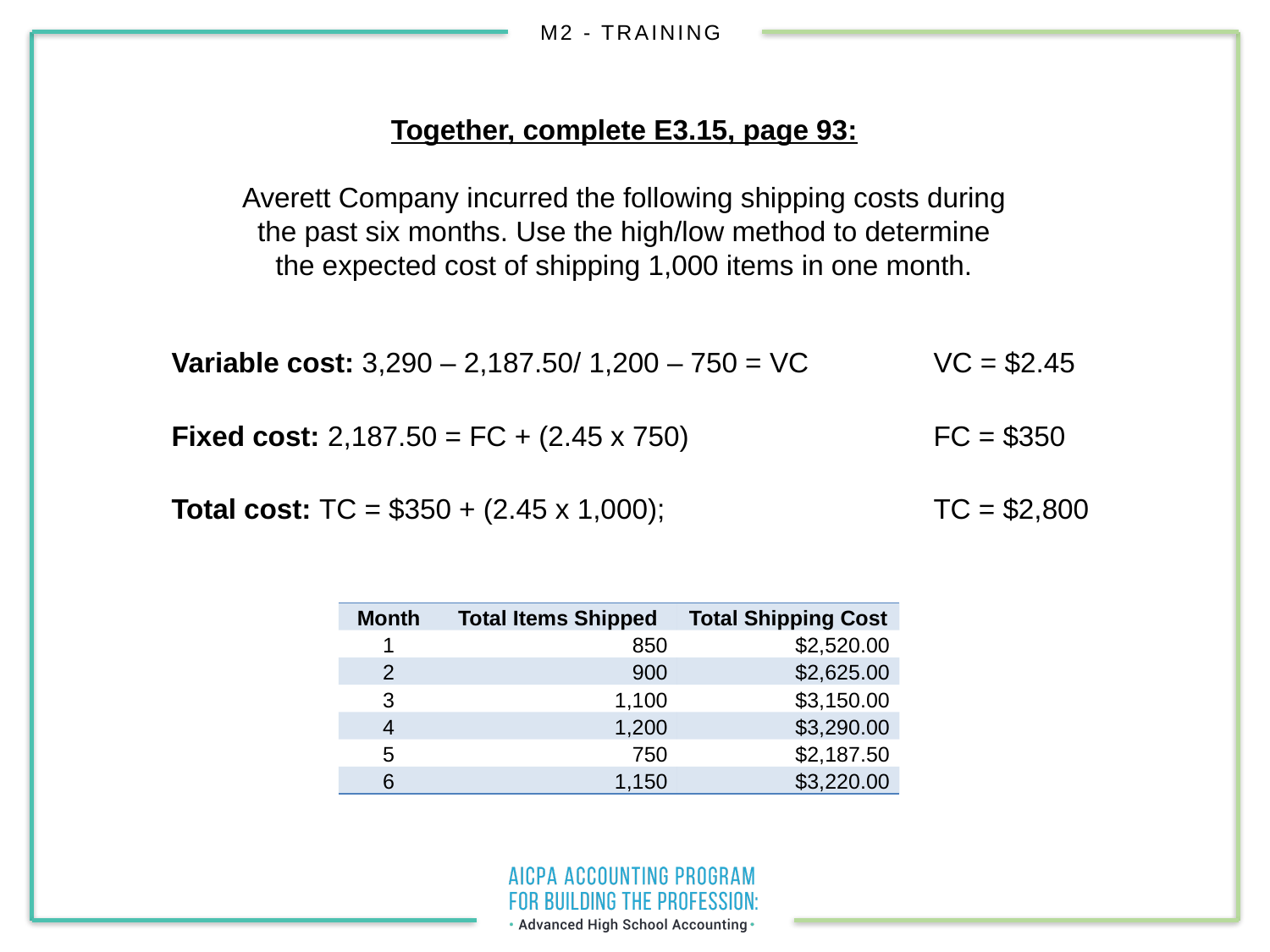

# Together, complete E3.15, page 93:   Averett Company incurred the following shipping costs during the past six months. Use the high/low method to determine the expected cost of shipping 1,000 items in one month.
Variable cost: 3,290 – 2,187.50/ 1,200 – 750 = VC	VC = $2.45
Fixed cost: 2,187.50 = FC + (2.45 x 750) 		FC = $350
Total cost: TC = $350 + (2.45 x 1,000);			TC = $2,800
| Month | Total Items Shipped | Total Shipping Cost |
| --- | --- | --- |
| 1 | 850 | $2,520.00 |
| 2 | 900 | $2,625.00 |
| 3 | 1,100 | $3,150.00 |
| 4 | 1,200 | $3,290.00 |
| 5 | 750 | $2,187.50 |
| 6 | 1,150 | $3,220.00 |